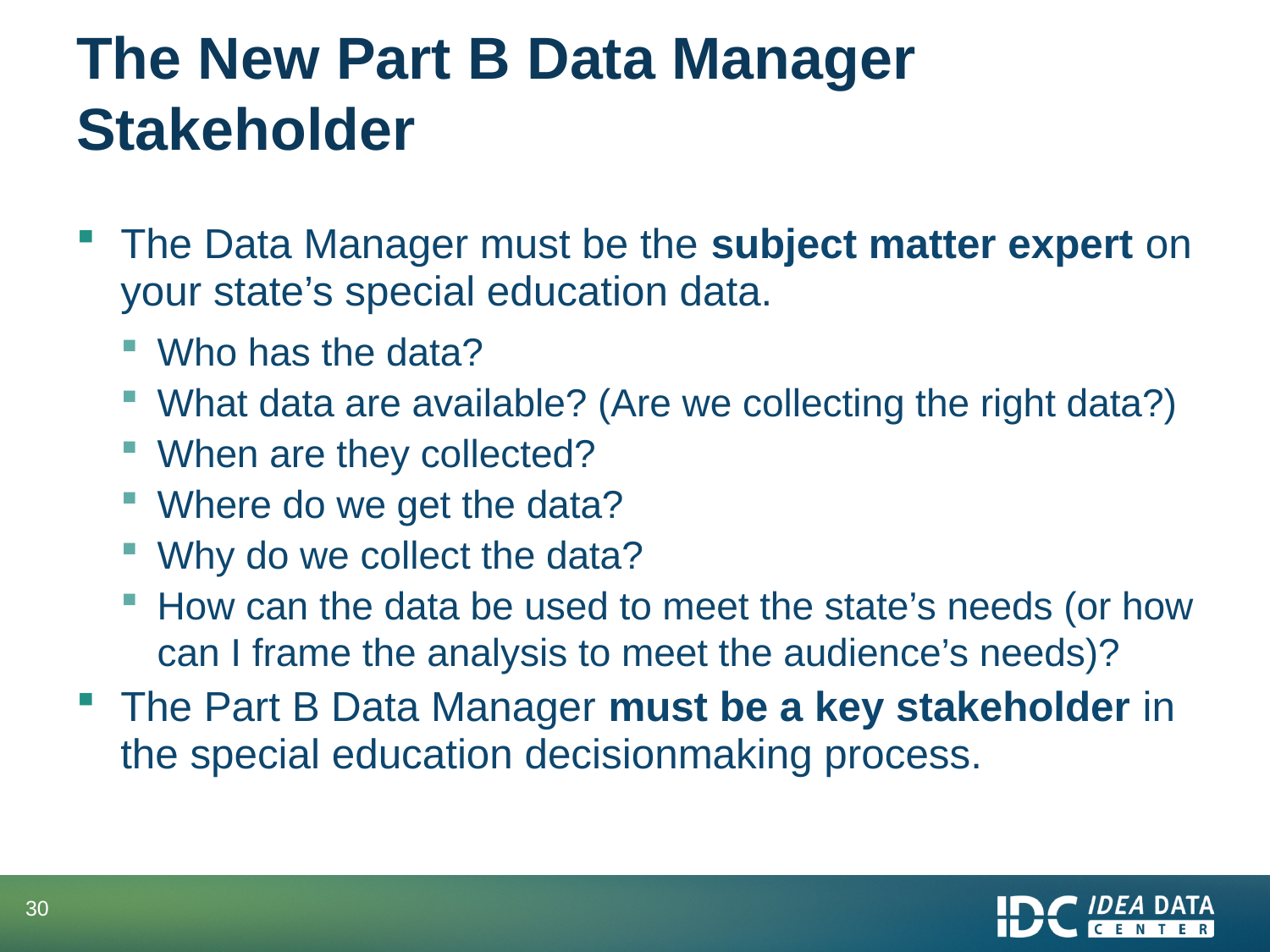

# The New Part B Data Manager Stakeholder
The Data Manager must be the subject matter expert on your state’s special education data.
Who has the data?
What data are available? (Are we collecting the right data?)
When are they collected?
Where do we get the data?
Why do we collect the data?
How can the data be used to meet the state’s needs (or how can I frame the analysis to meet the audience’s needs)?
The Part B Data Manager must be a key stakeholder in the special education decisionmaking process.
30